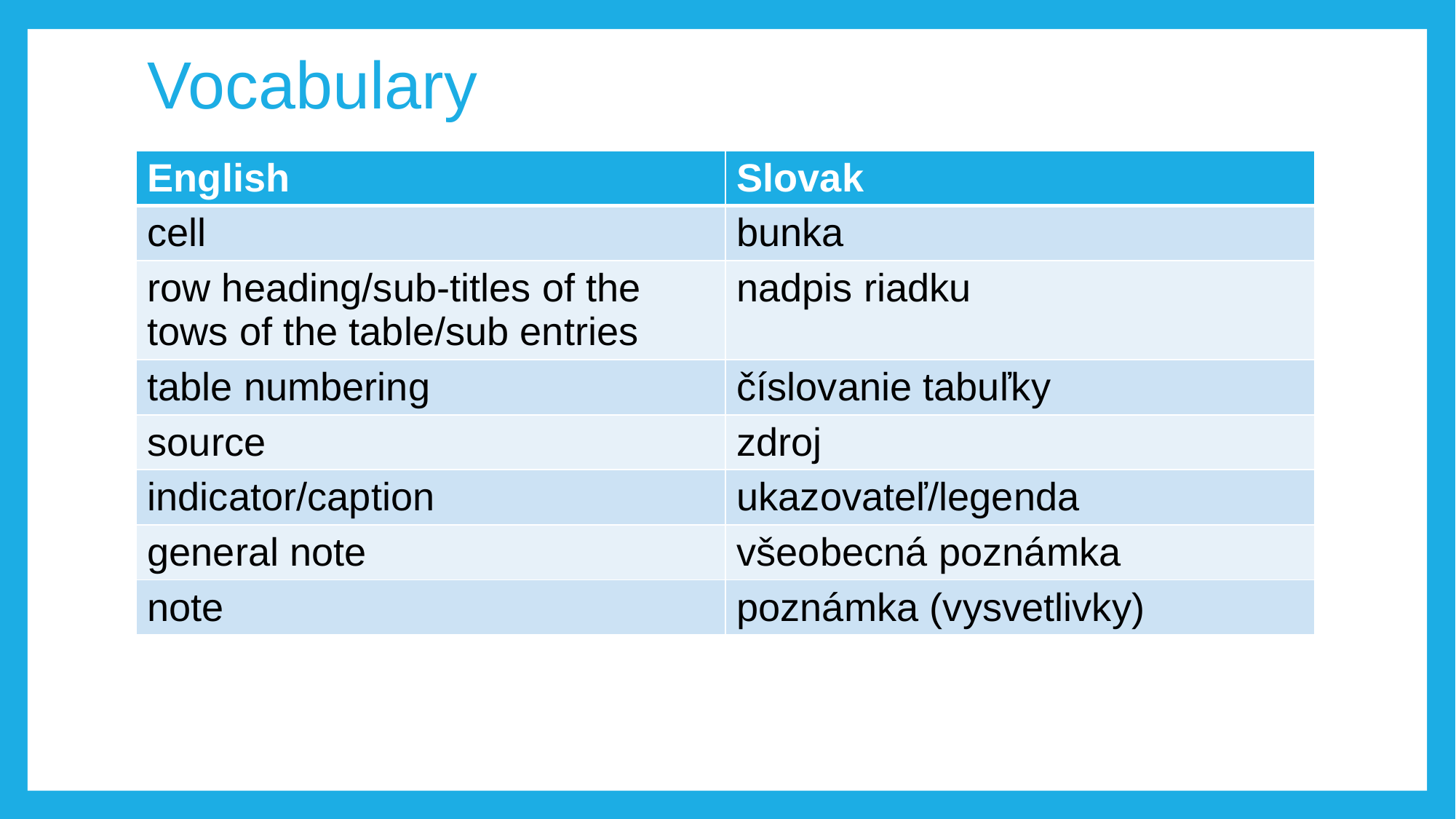

# Vocabulary
| English | Slovak |
| --- | --- |
| cell | bunka |
| row heading/sub-titles of the tows of the table/sub entries | nadpis riadku |
| table numbering | číslovanie tabuľky |
| source | zdroj |
| indicator/caption | ukazovateľ/legenda |
| general note | všeobecná poznámka |
| note | poznámka (vysvetlivky) |